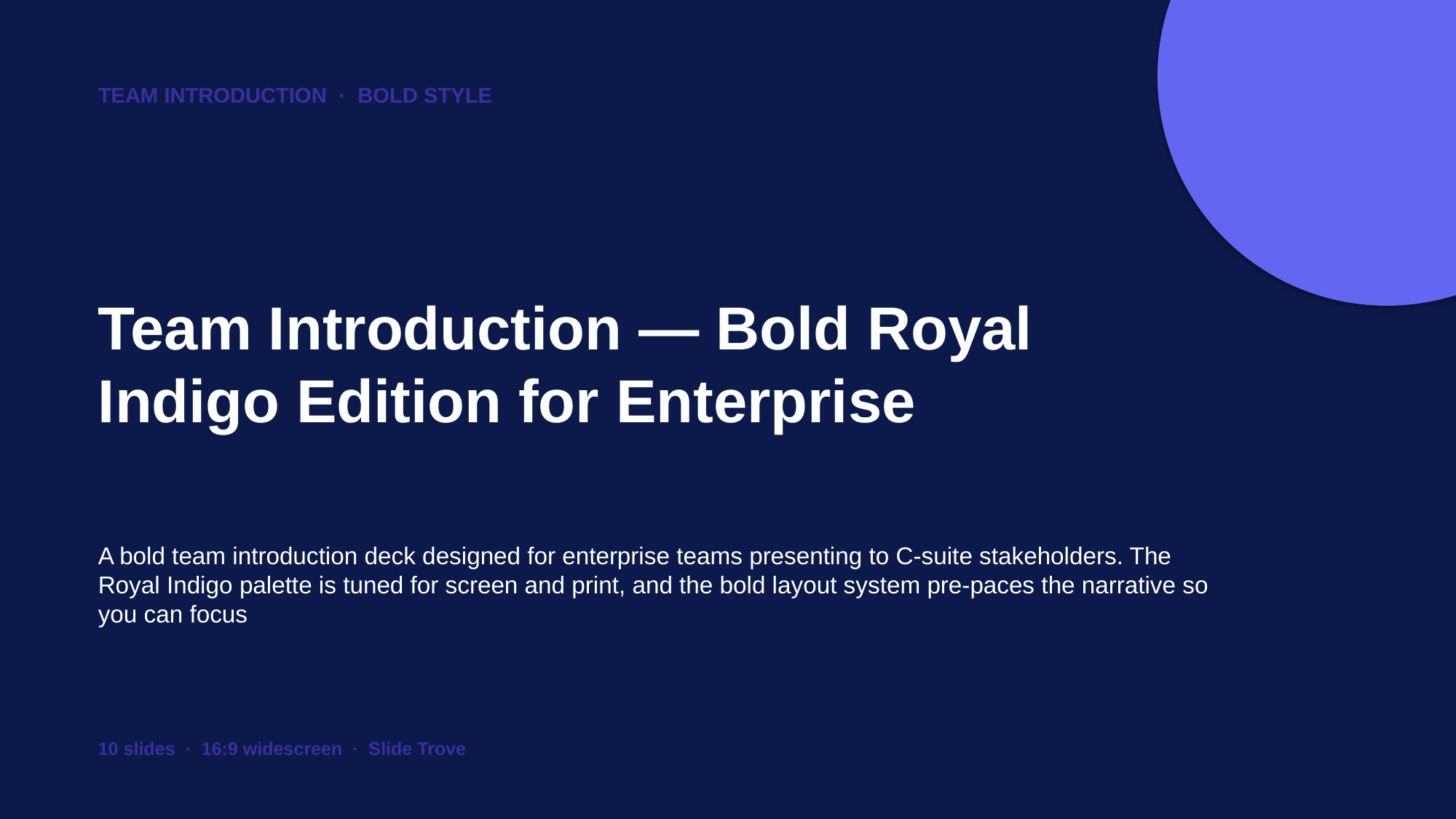

TEAM INTRODUCTION  ·  BOLD STYLE
Team Introduction — Bold Royal Indigo Edition for Enterprise
A bold team introduction deck designed for enterprise teams presenting to C-suite stakeholders. The Royal Indigo palette is tuned for screen and print, and the bold layout system pre-paces the narrative so you can focus
10 slides  ·  16:9 widescreen  ·  Slide Trove